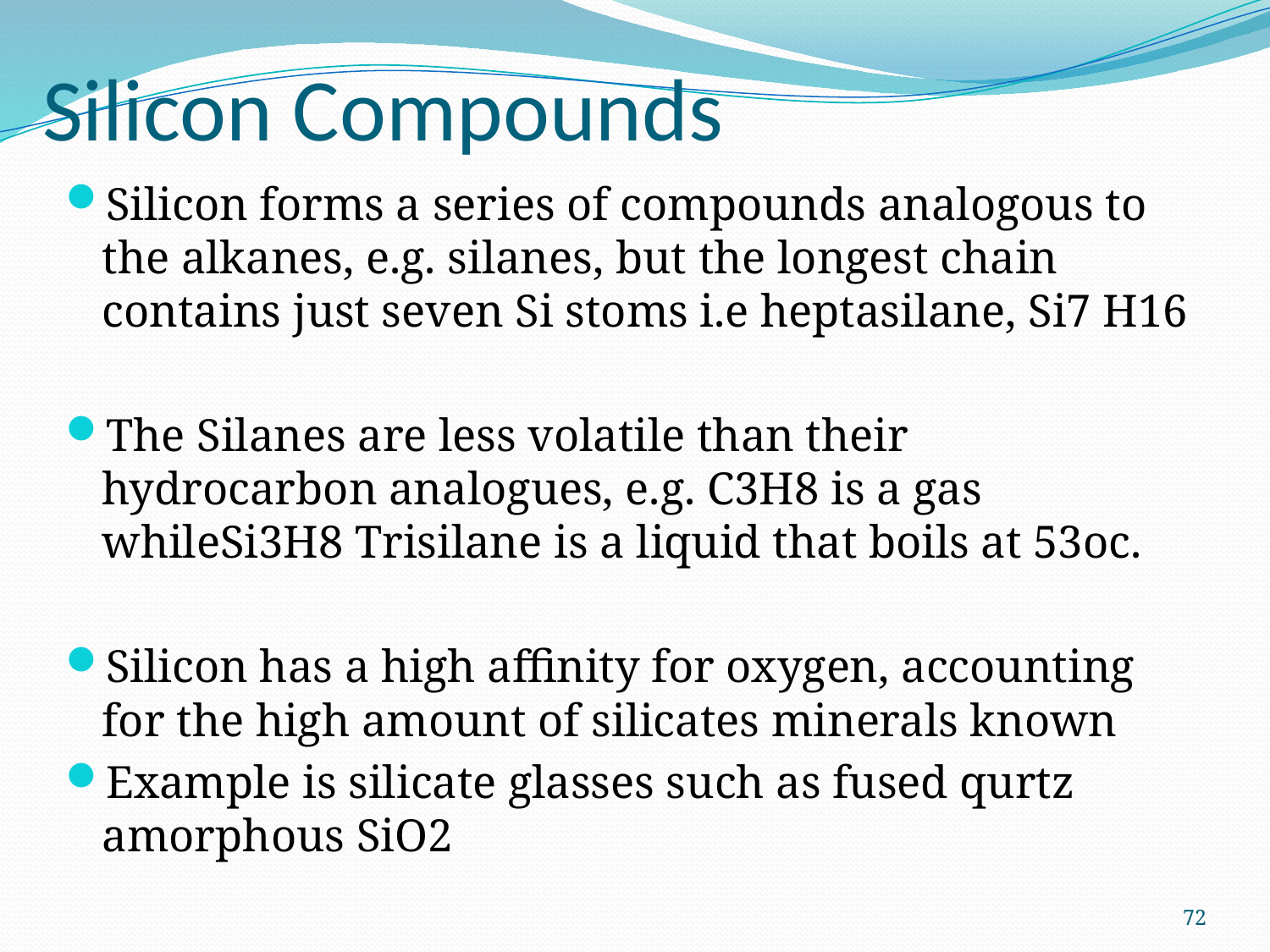

# Silicon Compounds
Silicon forms a series of compounds analogous to the alkanes, e.g. silanes, but the longest chain contains just seven Si stoms i.e heptasilane, Si7 H16

The Silanes are less volatile than their hydrocarbon analogues, e.g. C3H8 is a gas whileSi3H8 Trisilane is a liquid that boils at 53oc.

Silicon has a high affinity for oxygen, accounting for the high amount of silicates minerals known
Example is silicate glasses such as fused qurtz amorphous SiO2
72